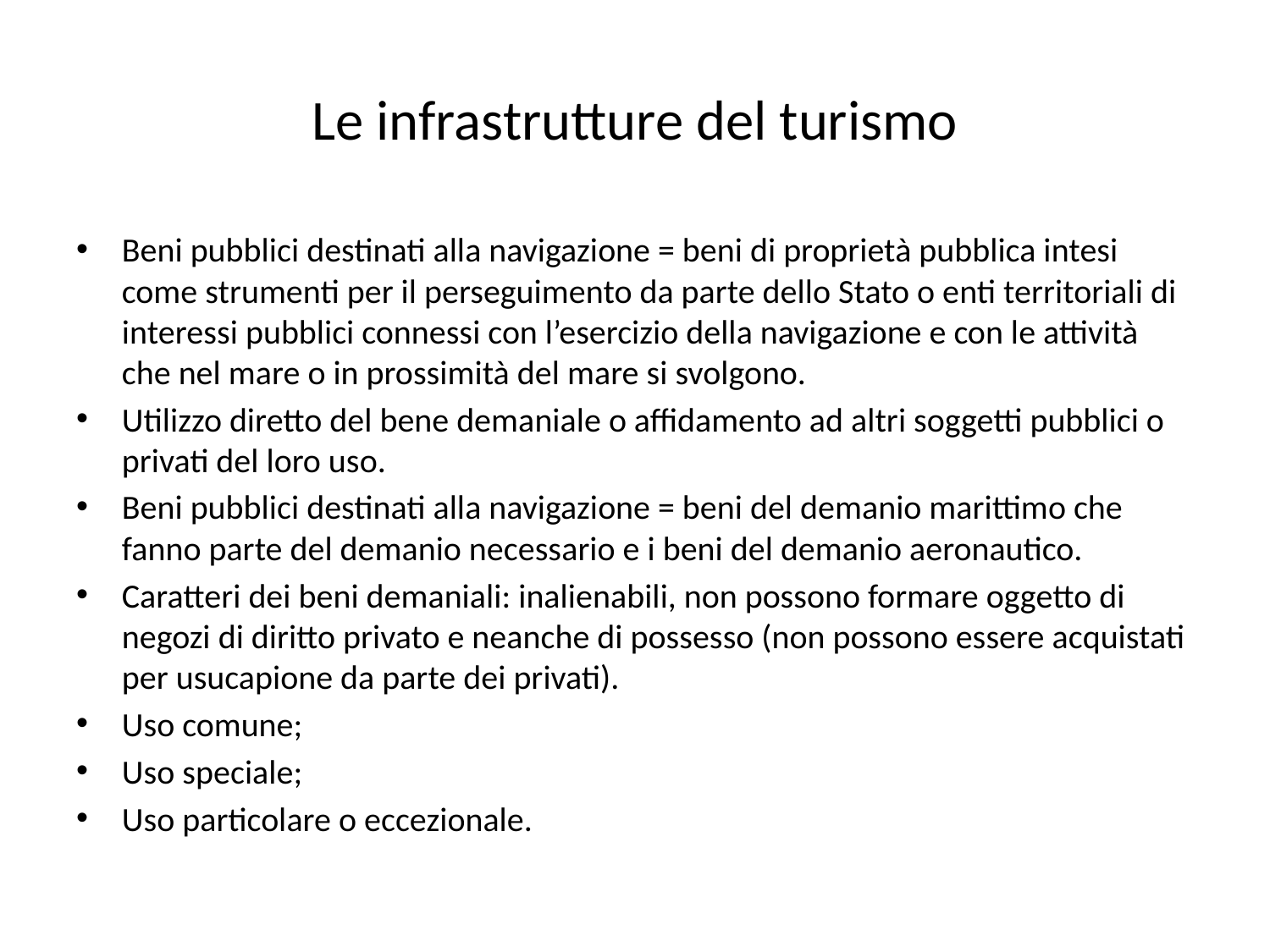

# Le infrastrutture del turismo
Beni pubblici destinati alla navigazione = beni di proprietà pubblica intesi come strumenti per il perseguimento da parte dello Stato o enti territoriali di interessi pubblici connessi con l’esercizio della navigazione e con le attività che nel mare o in prossimità del mare si svolgono.
Utilizzo diretto del bene demaniale o affidamento ad altri soggetti pubblici o privati del loro uso.
Beni pubblici destinati alla navigazione = beni del demanio marittimo che fanno parte del demanio necessario e i beni del demanio aeronautico.
Caratteri dei beni demaniali: inalienabili, non possono formare oggetto di negozi di diritto privato e neanche di possesso (non possono essere acquistati per usucapione da parte dei privati).
Uso comune;
Uso speciale;
Uso particolare o eccezionale.